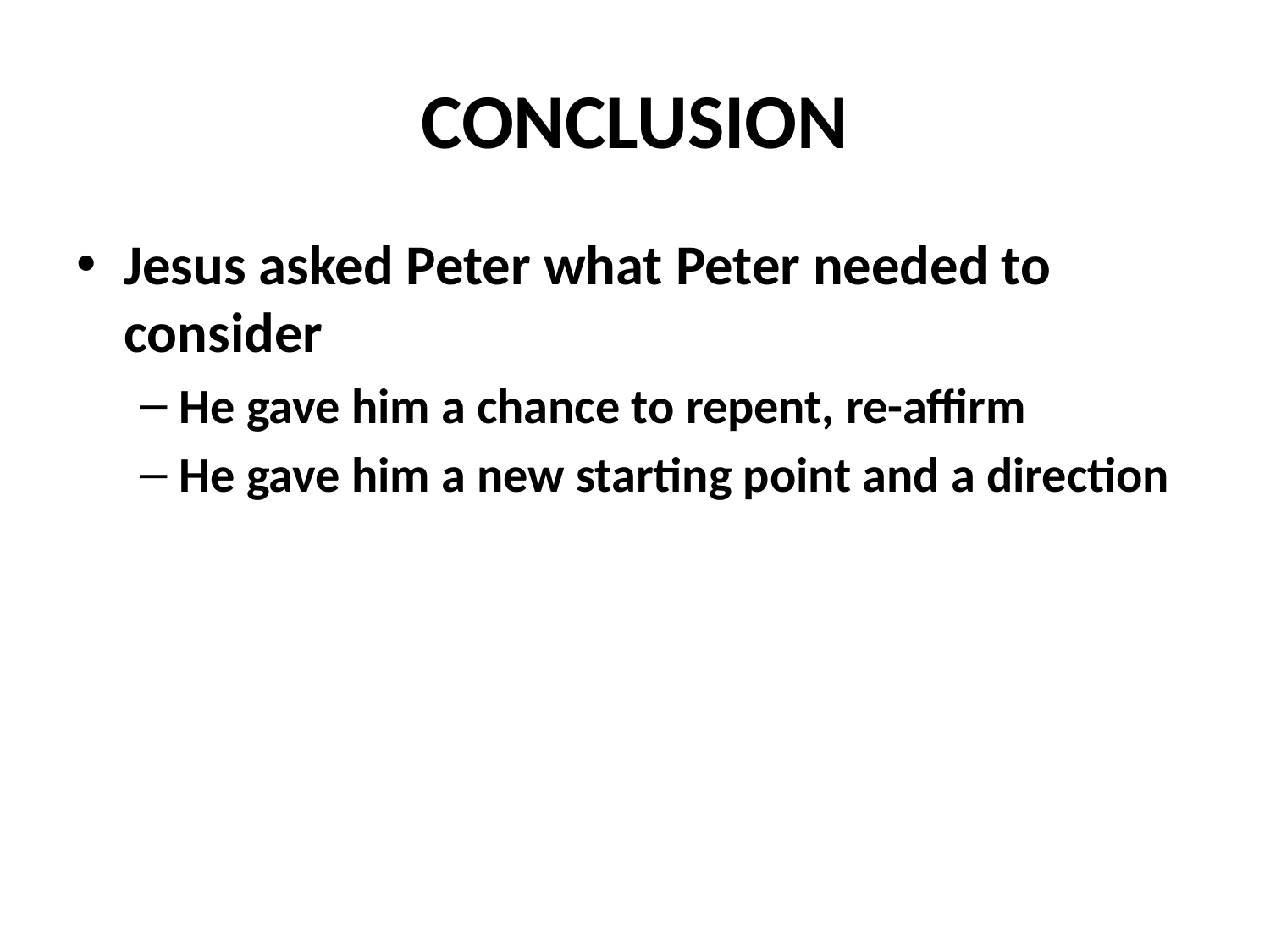

# CONCLUSION
Jesus asked Peter what Peter needed to consider
He gave him a chance to repent, re-affirm
He gave him a new starting point and a direction